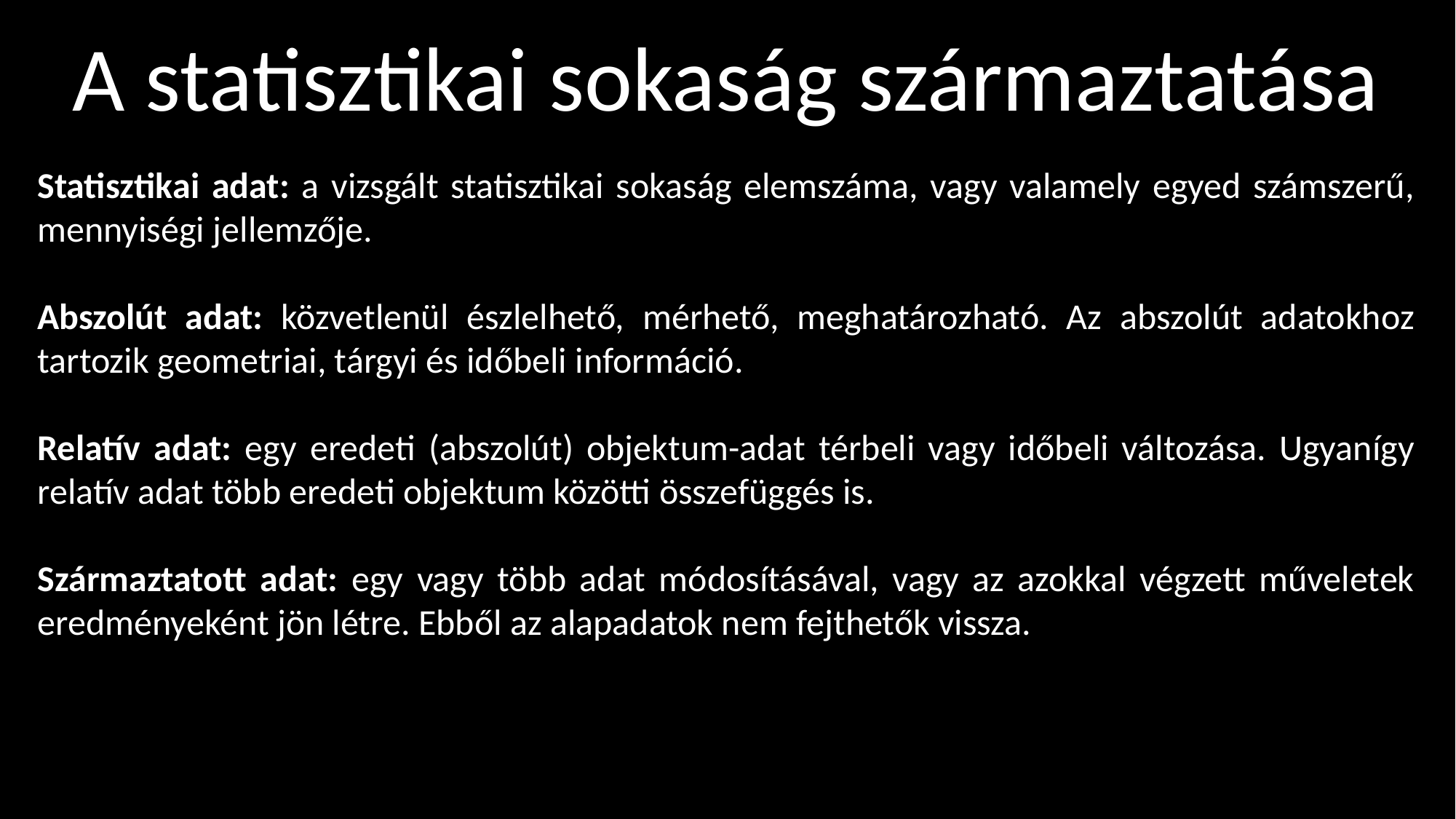

A statisztikai sokaság származtatása
Statisztikai adat: a vizsgált statisztikai sokaság elemszáma, vagy valamely egyed számszerű, mennyiségi jellemzője.

Abszolút adat: közvetlenül észlelhető, mérhető, meghatározható. Az abszolút adatokhoz tartozik geometriai, tárgyi és időbeli információ.

Relatív adat: egy eredeti (abszolút) objektum-adat térbeli vagy időbeli változása. Ugyanígy relatív adat több eredeti objektum közötti összefüggés is.

Származtatott adat: egy vagy több adat módosításával, vagy az azokkal végzett műveletek eredményeként jön létre. Ebből az alapadatok nem fejthetők vissza.